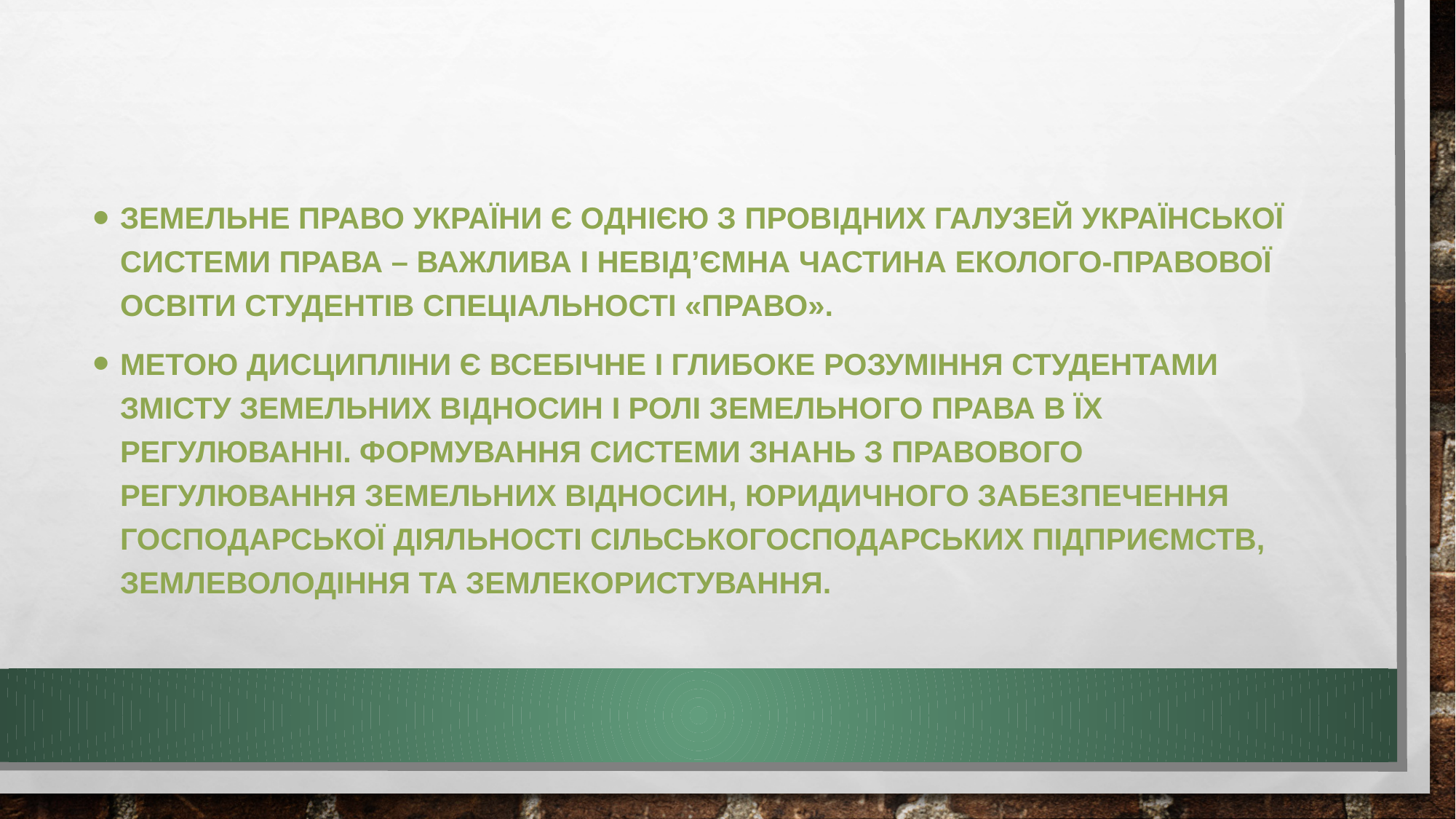

#
Земельне право України є однією з провідних галузей української системи права – важлива і невід’ємна частина еколого-правової освіти студентів спеціальності «Право».
Метою дисципліни є всебічне і глибоке розуміння студентами змісту земельних відносин і ролі земельного права в їх регулюванні. Формування системи знань з правового регулювання земельних відносин, юридичного забезпечення господарської діяльності сільськогосподарських підприємств, землеволодіння та землекористування.